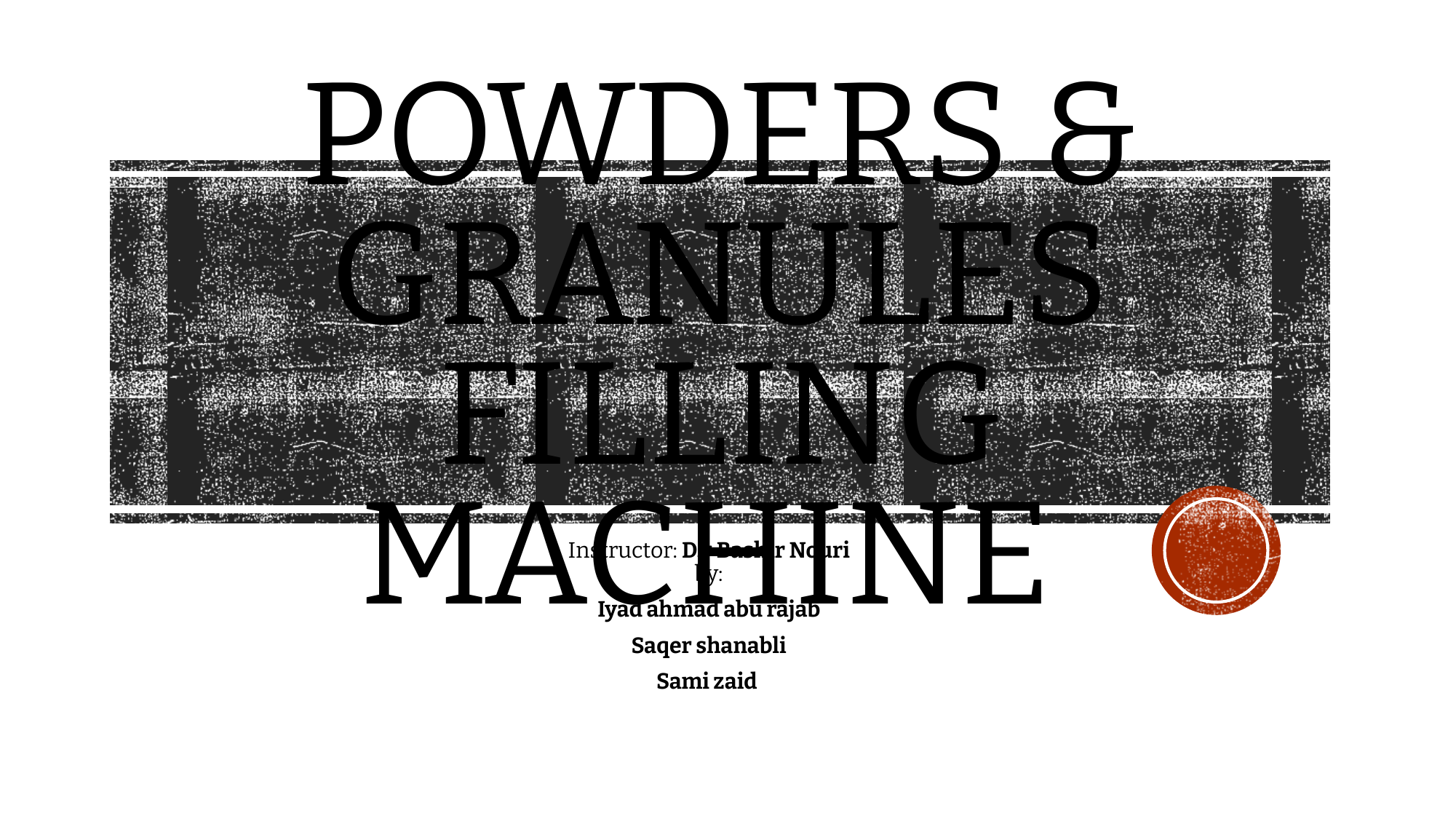

# Powders & Granules filling machine
Instructor: D.r Bashir Nouri
by:
Iyad ahmad abu rajab
Saqer shanabli
Sami zaid